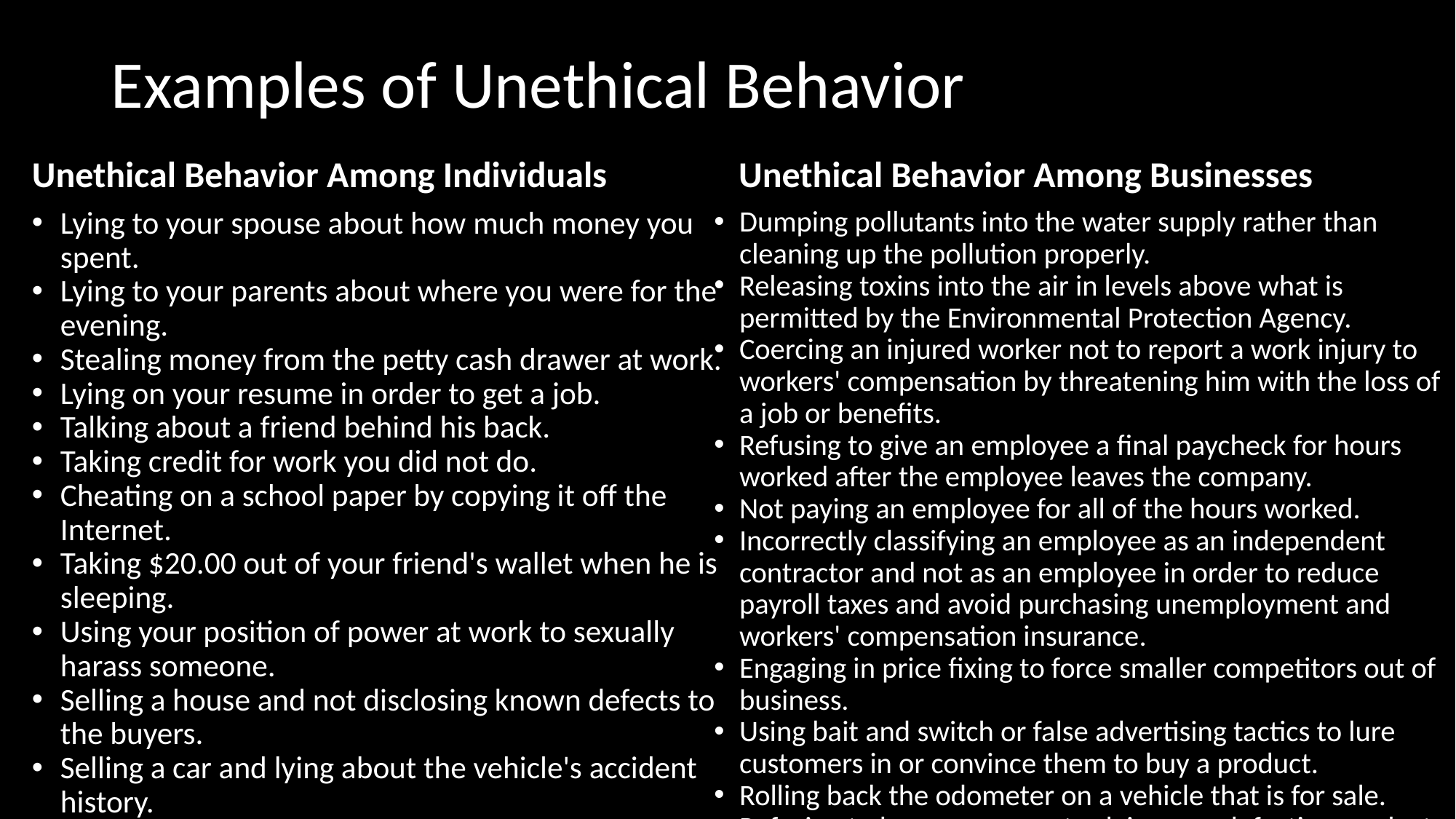

# Examples of Unethical Behavior
Unethical Behavior Among Individuals
Unethical Behavior Among Businesses
Lying to your spouse about how much money you spent.
Lying to your parents about where you were for the evening.
Stealing money from the petty cash drawer at work.
Lying on your resume in order to get a job.
Talking about a friend behind his back.
Taking credit for work you did not do.
Cheating on a school paper by copying it off the Internet.
Taking $20.00 out of your friend's wallet when he is sleeping.
Using your position of power at work to sexually harass someone.
Selling a house and not disclosing known defects to the buyers.
Selling a car and lying about the vehicle's accident history.

Dumping pollutants into the water supply rather than cleaning up the pollution properly.
Releasing toxins into the air in levels above what is permitted by the Environmental Protection Agency.
Coercing an injured worker not to report a work injury to workers' compensation by threatening him with the loss of a job or benefits.
Refusing to give an employee a final paycheck for hours worked after the employee leaves the company.
Not paying an employee for all of the hours worked.
Incorrectly classifying an employee as an independent contractor and not as an employee in order to reduce payroll taxes and avoid purchasing unemployment and workers' compensation insurance.
Engaging in price fixing to force smaller competitors out of business.
Using bait and switch or false advertising tactics to lure customers in or convince them to buy a product.
Rolling back the odometer on a vehicle that is for sale.
Refusing to honor a warranty claim on a defective product.